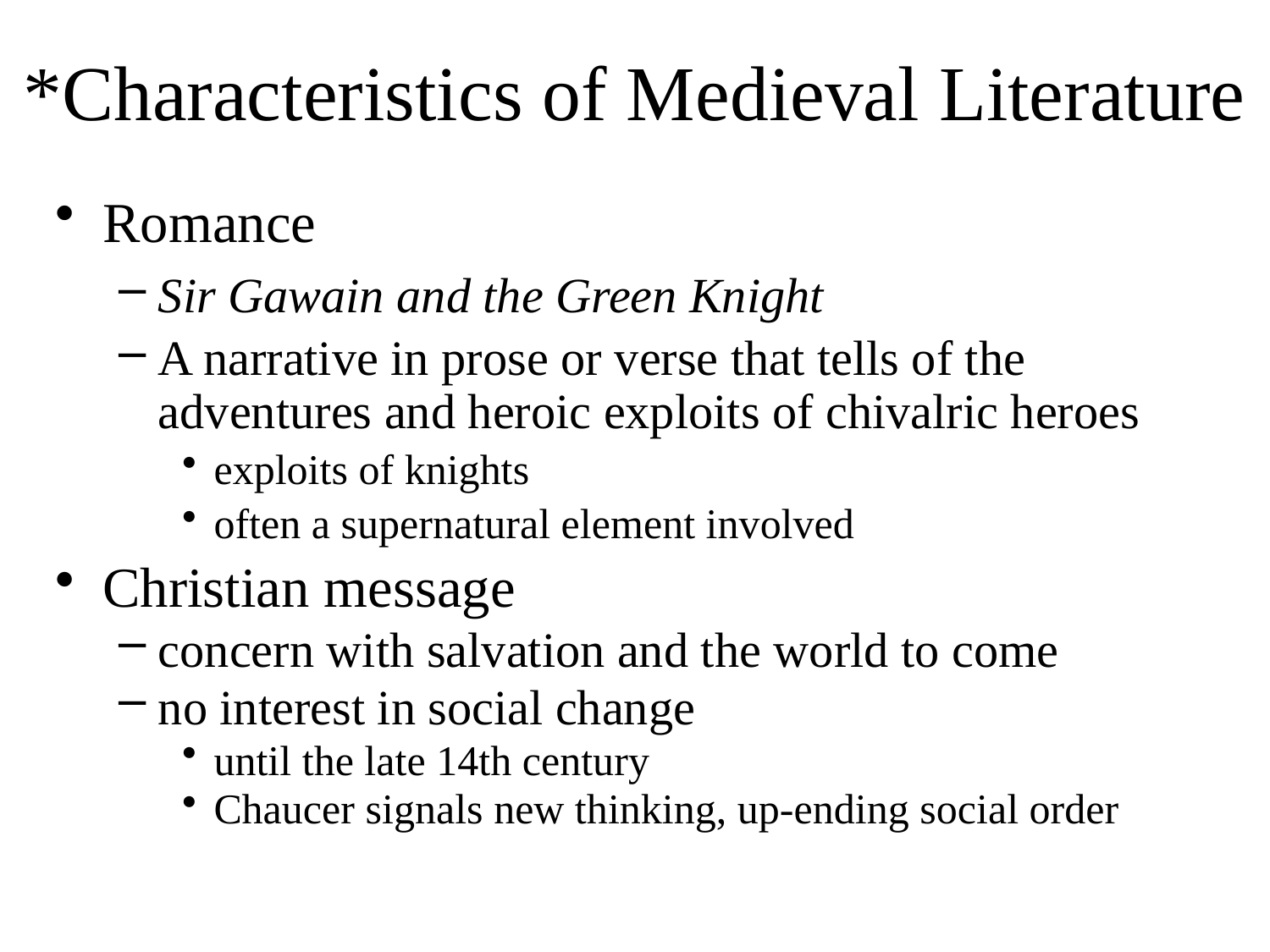

# *Characteristics of Medieval Literature
Romance
Sir Gawain and the Green Knight
A narrative in prose or verse that tells of the adventures and heroic exploits of chivalric heroes
exploits of knights
often a supernatural element involved
Christian message
concern with salvation and the world to come
no interest in social change
until the late 14th century
Chaucer signals new thinking, up-ending social order